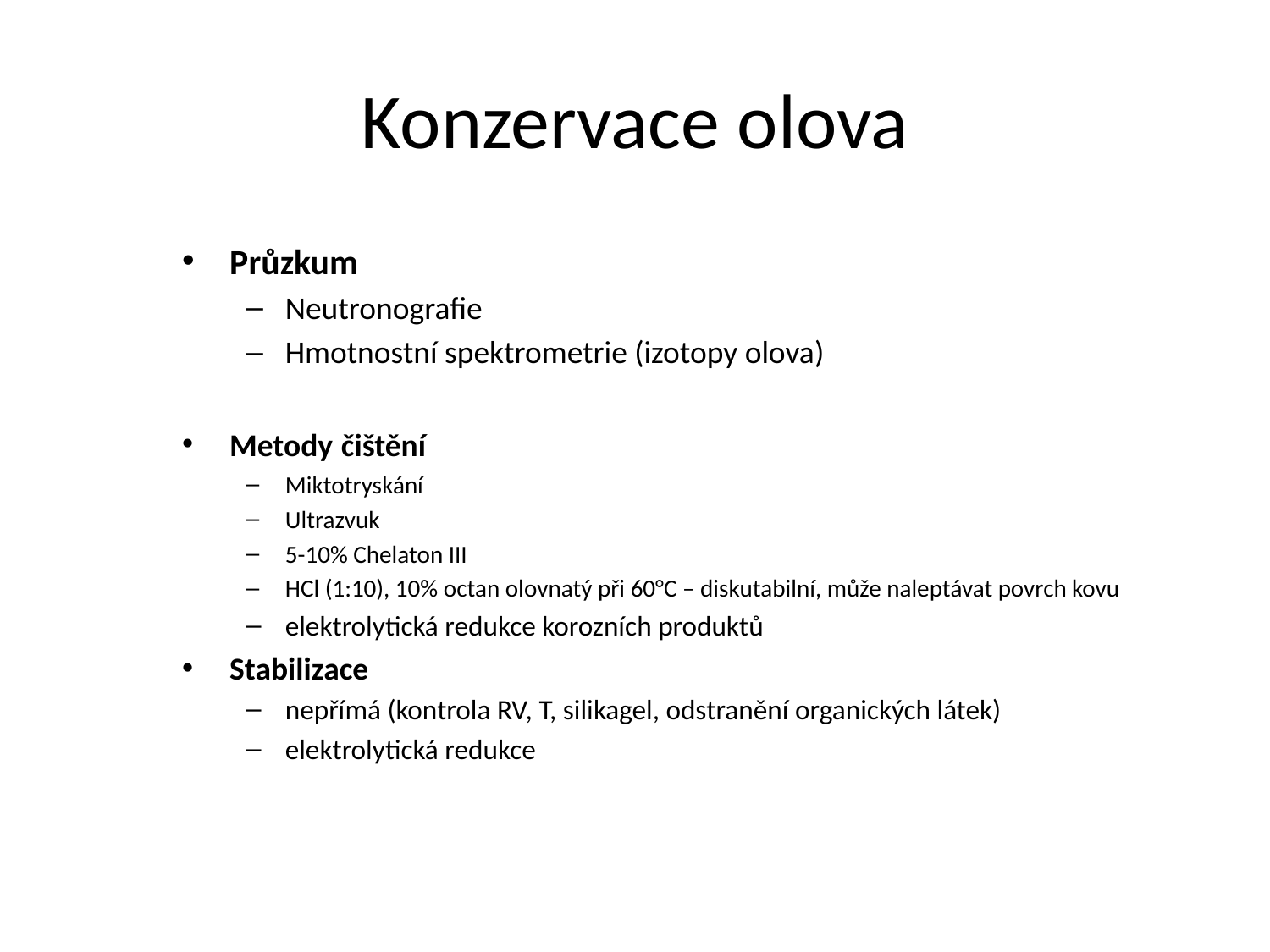

# Konzervace olova
Průzkum
Neutronografie
Hmotnostní spektrometrie (izotopy olova)

Metody čištění
Miktotryskání
Ultrazvuk
5-10% Chelaton III
HCl (1:10), 10% octan olovnatý při 60°C – diskutabilní, může naleptávat povrch kovu
elektrolytická redukce korozních produktů
Stabilizace
nepřímá (kontrola RV, T, silikagel, odstranění organických látek)
elektrolytická redukce